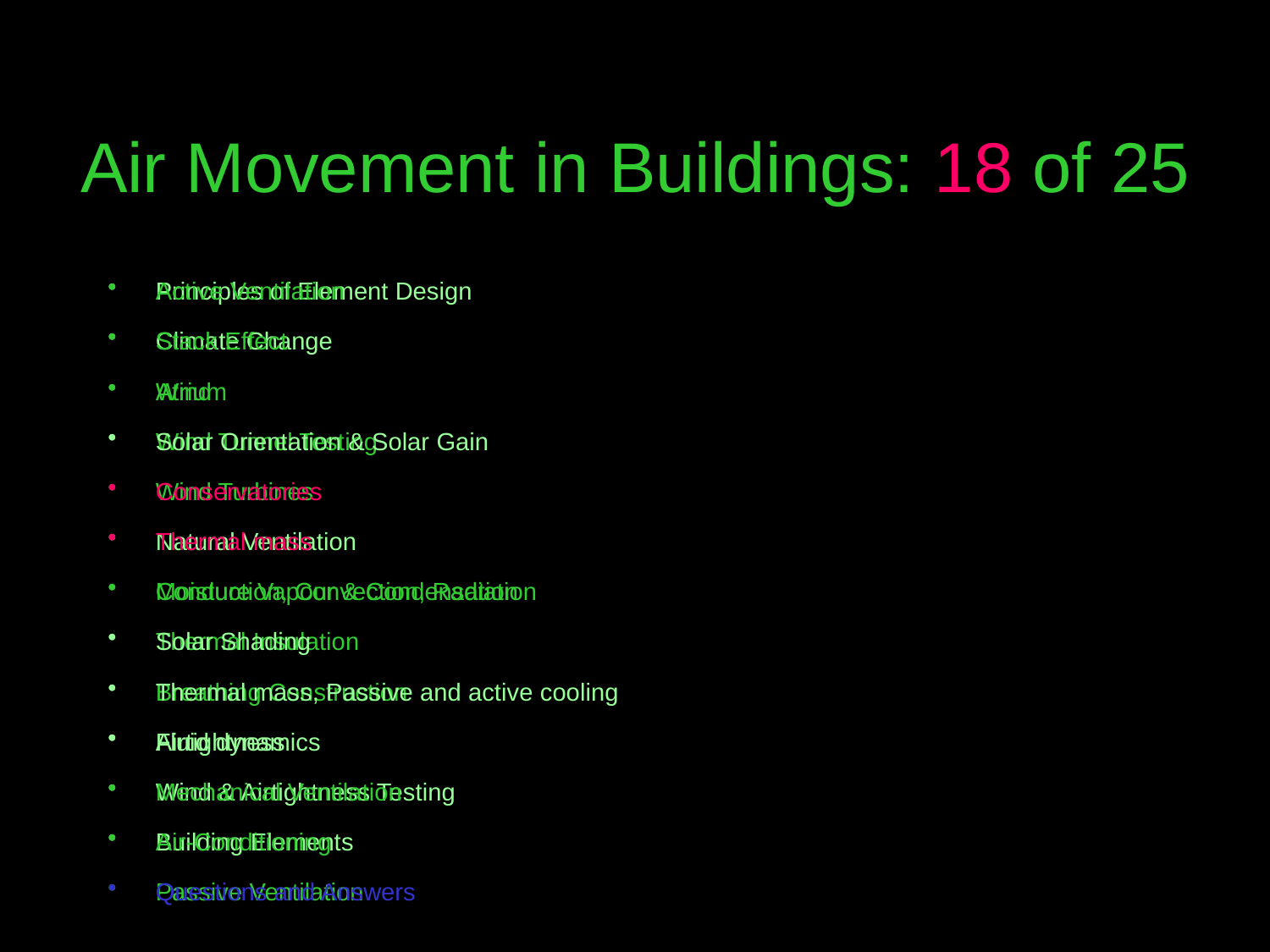

# Air Movement in Buildings: 18 of 25
Principles of Element Design
Climate Change
Wind
Wind Tunnel Testing
Wind Turbines
Natural Ventilation
Moisture Vapour & Condensation
Thermal Insulation
Breathing Construction
Airtightness
Wind & Airtightness Testing
Building Elements
Passive Ventilation

Active Ventilation
Stack Effect
Atrium
Solar Orientation & Solar Gain
Conservatories
Thermal mass
Conduction, Convection, Radiation
Solar Shading
Thermal mass, Passive and active cooling
Fluid dynamics
Mechanical Ventilation
Air-Conditioning
Questions and Answers